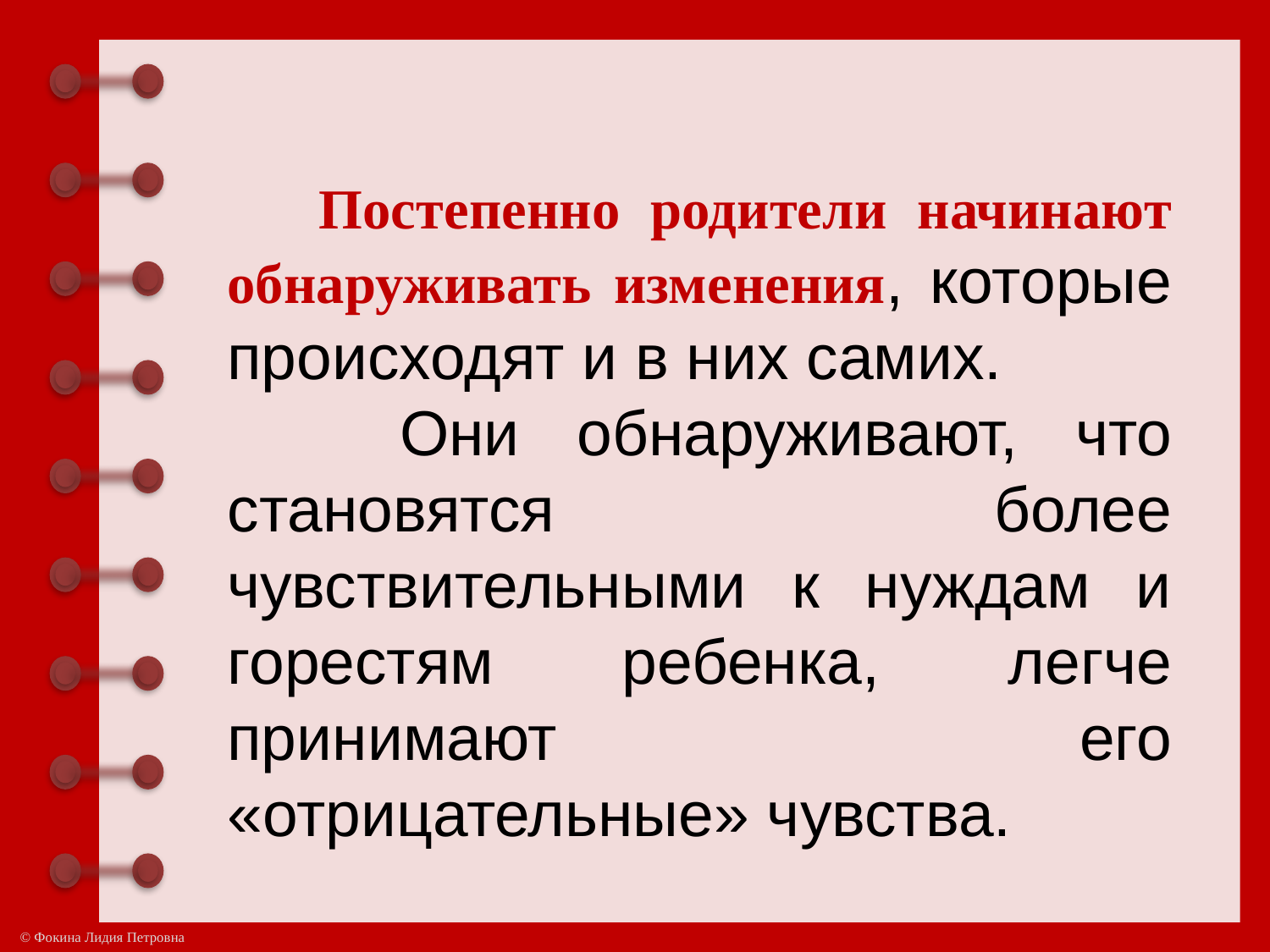

Постепенно родители начинают обнаруживать изменения, которые происходят и в них самих.
   Они обнаруживают, что становятся более чувствительными к нуждам и горестям ребенка, легче принимают его «отрицательные» чувства.